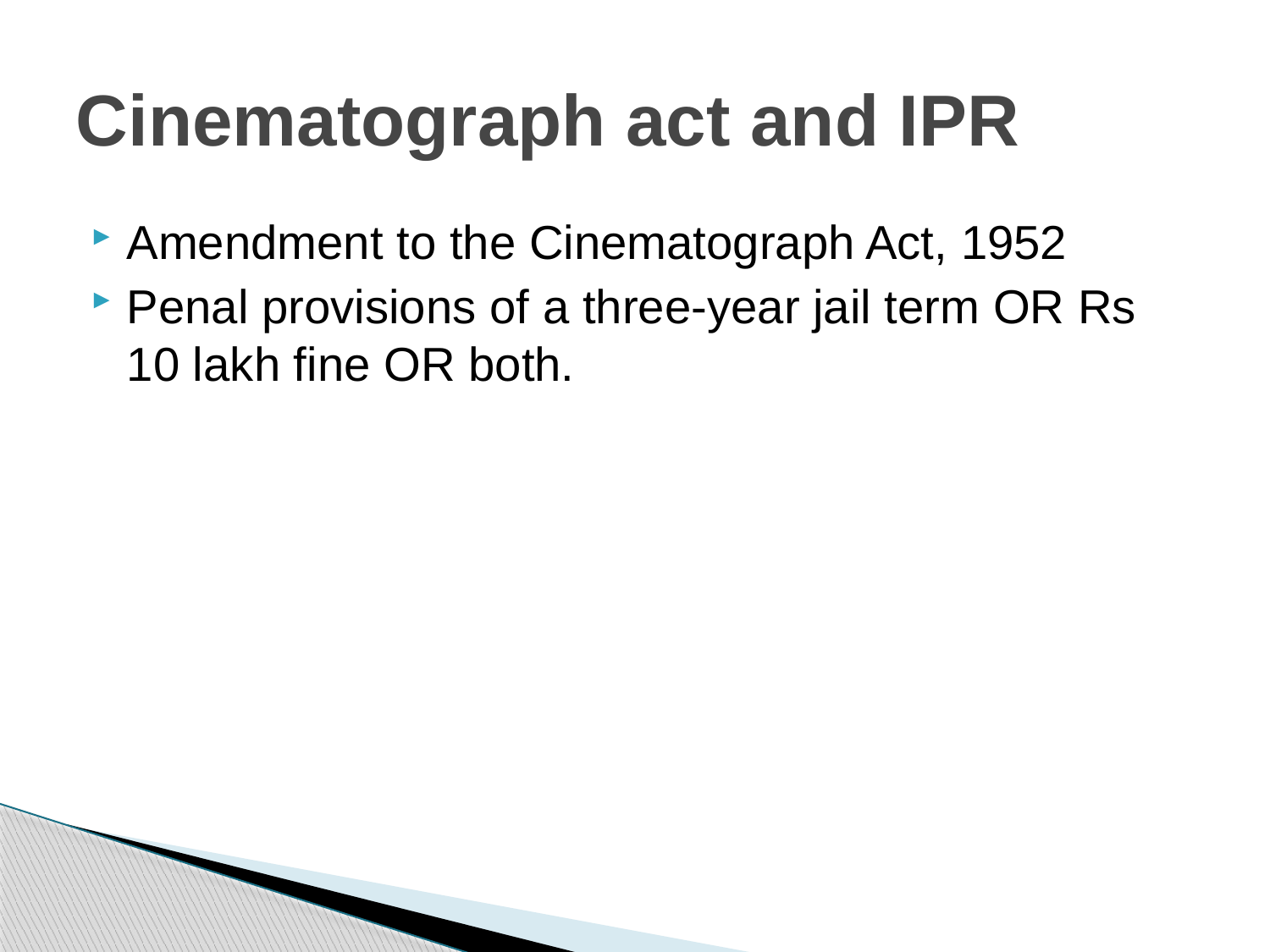

# Cinematograph act and IPR
Amendment to the Cinematograph Act, 1952
Penal provisions of a three-year jail term OR Rs 10 lakh fine OR both.